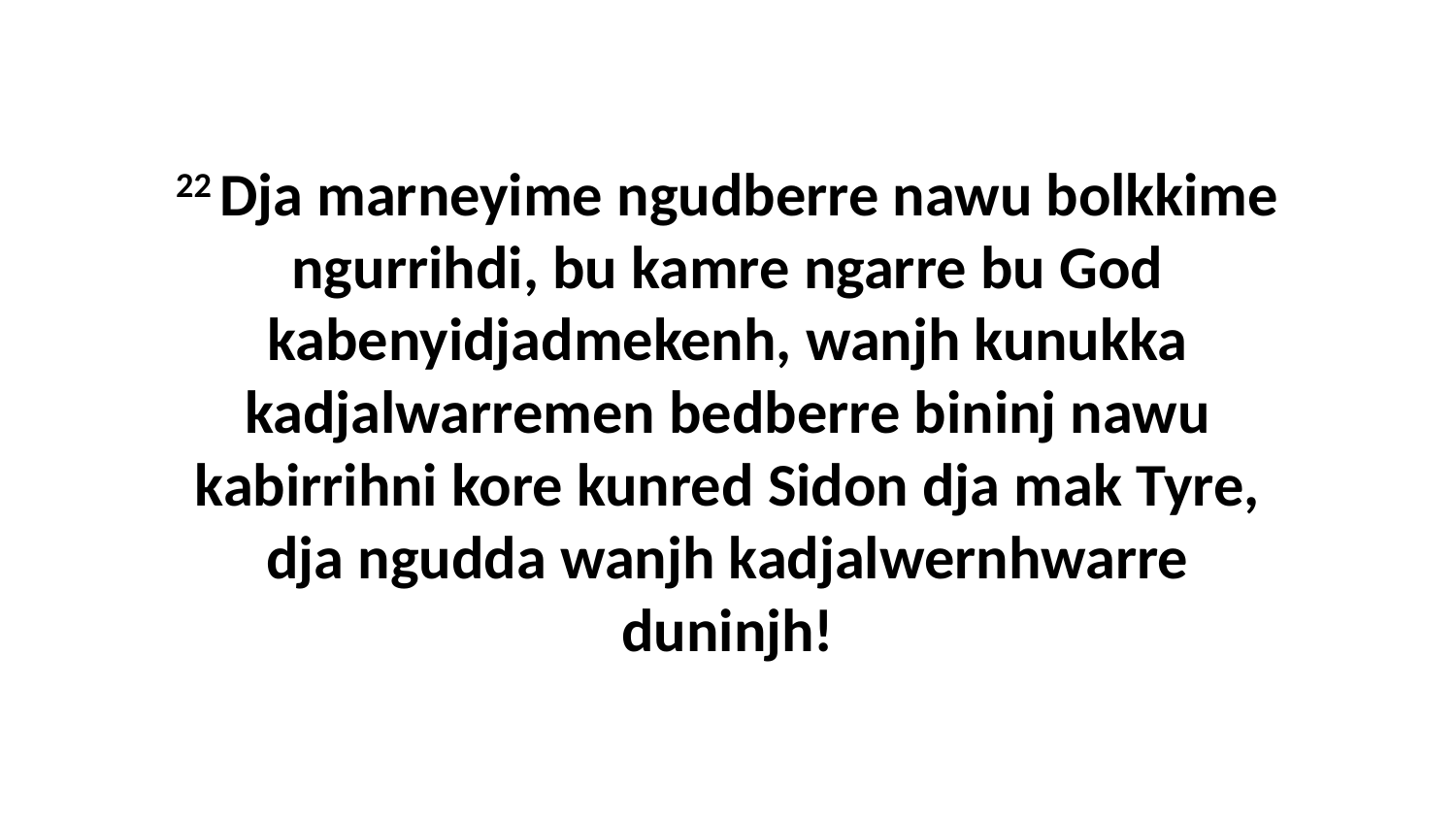

22 Dja marneyime ngudberre nawu bolkkime ngurrihdi, bu kamre ngarre bu God kabenyidjadmekenh, wanjh kunukka kadjalwarremen bedberre bininj nawu kabirrihni kore kunred Sidon dja mak Tyre, dja ngudda wanjh kadjalwernhwarre duninjh!